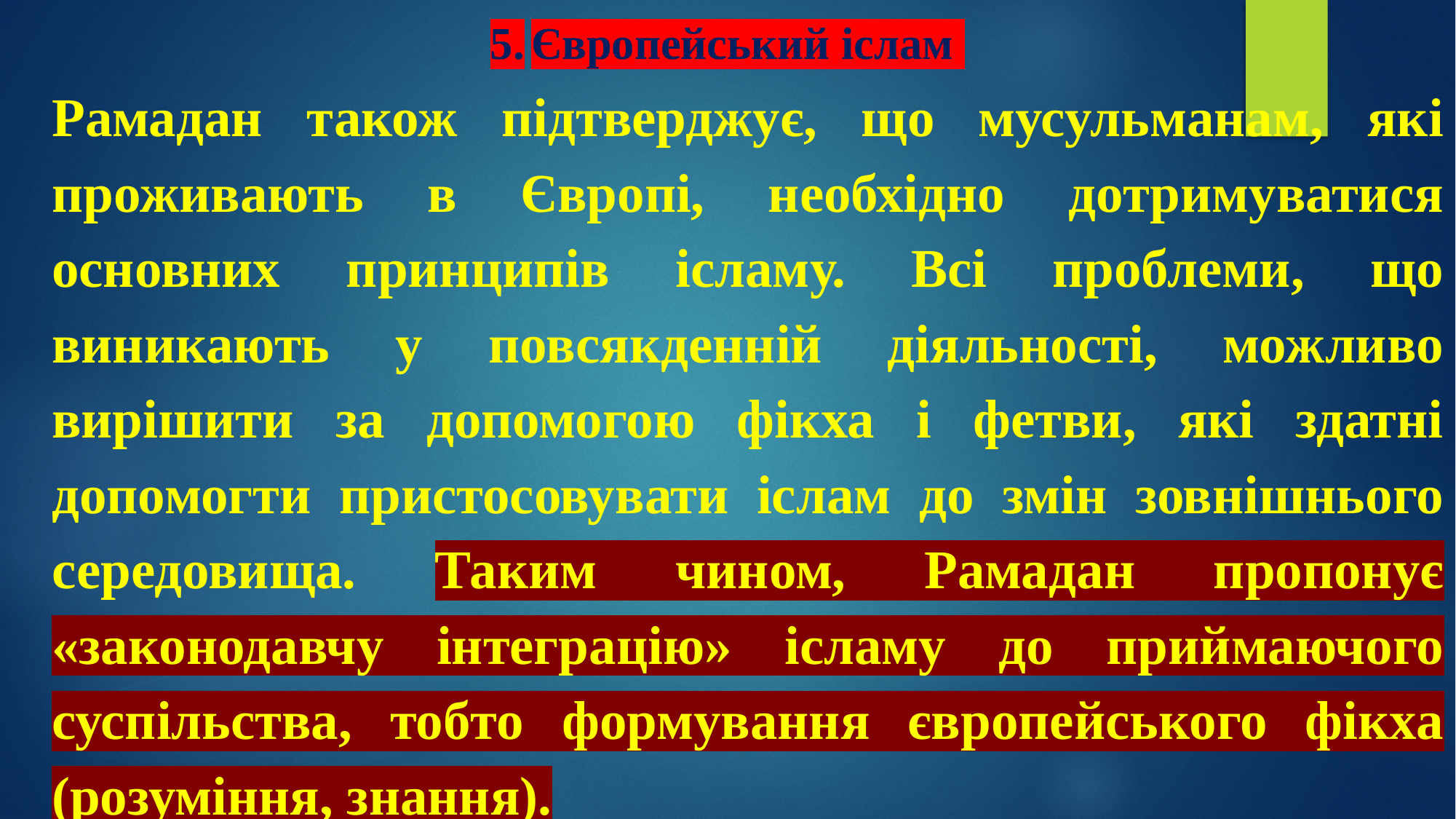

# 5.	Європейський іслам
Рамадан також підтверджує, що мусульманам, які проживають в Європі, необхідно дотримуватися основних принципів ісламу. Всі проблеми, що виникають у повсякденній діяльності, можливо вирішити за допомогою фікха і фетви, які здатні допомогти пристосовувати іслам до змін зовнішнього середовища. Таким чином, Рамадан пропонує «законодавчу інтеграцію» ісламу до приймаючого суспільства, тобто формування європейського фікха (розуміння, знання).